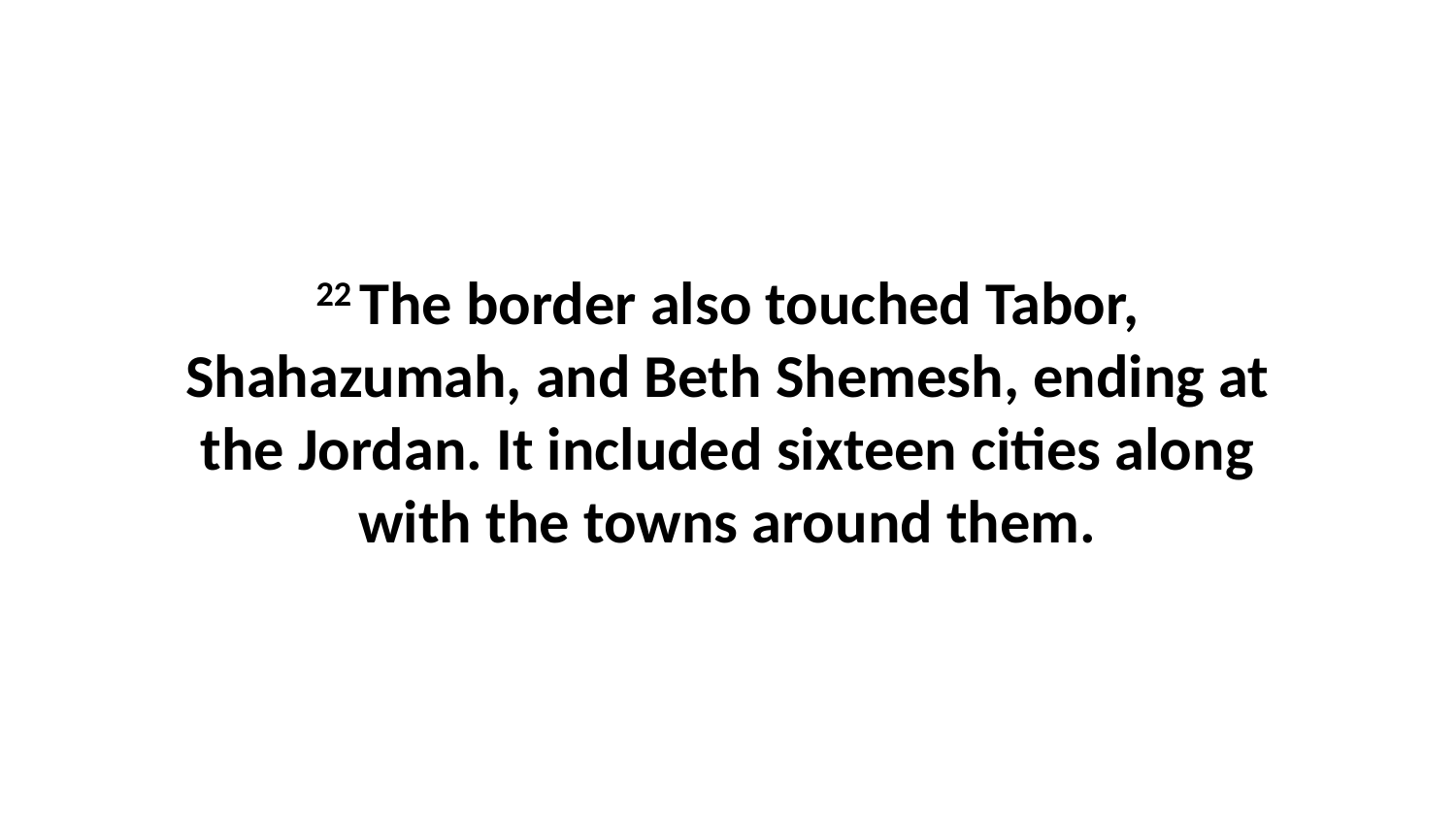

22 The border also touched Tabor, Shahazumah, and Beth Shemesh, ending at the Jordan. It included sixteen cities along with the towns around them.